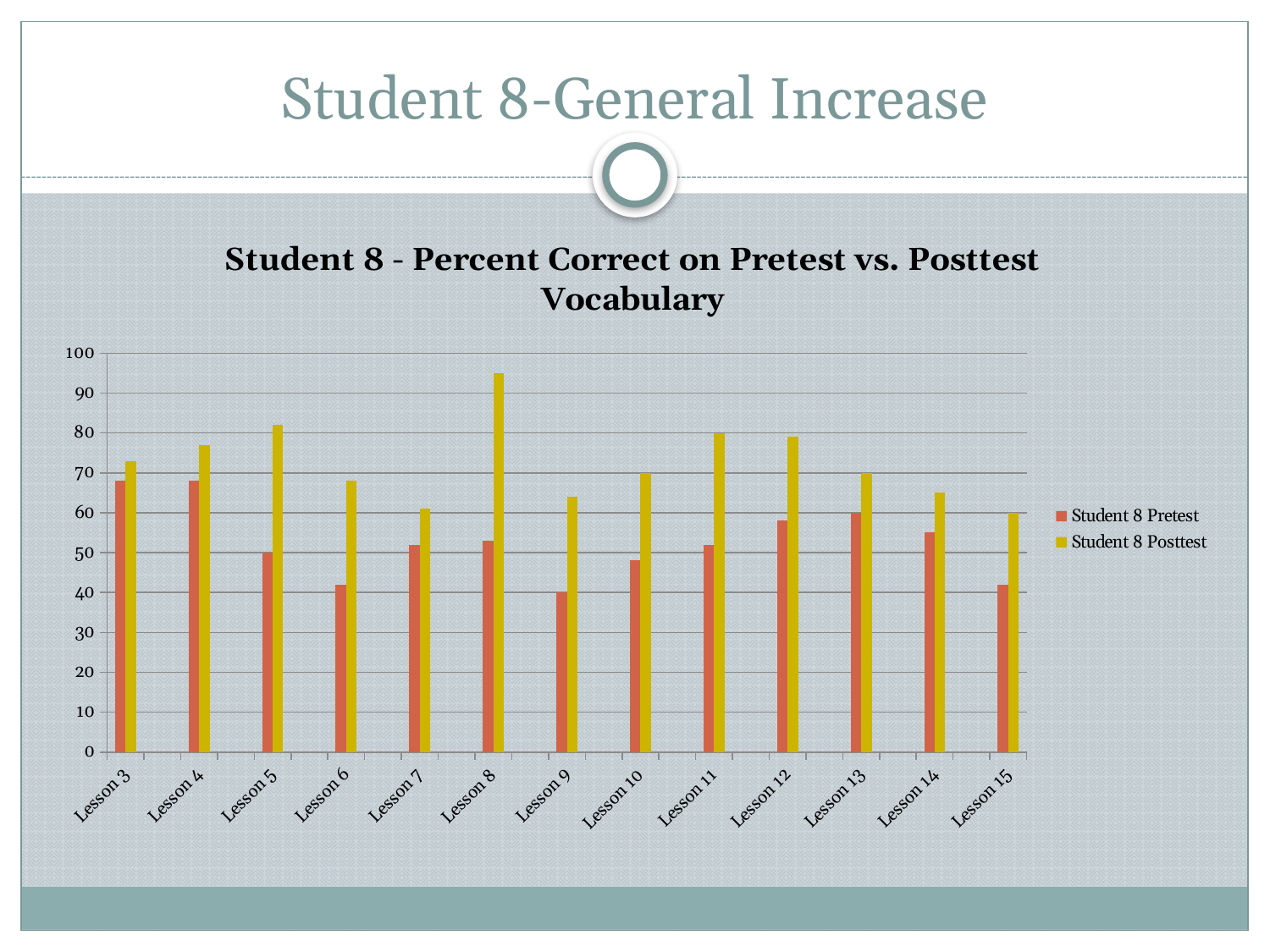

# Student 8-General Increase

### Chart: Student 8 - Percent Correct on Pretest vs. Posttest Vocabulary

| Category | Student 8 Pretest | Student 8 Posttest |
|---|---|---|
| Lesson 3 | 68.0 | 73.0 |
|  | None | None |
| Lesson 4 | 68.0 | 77.0 |
|  | None | None |
| Lesson 5 | 50.0 | 82.0 |
|  | None | None |
| Lesson 6 | 42.0 | 68.0 |
|  | None | None |
| Lesson 7 | 52.0 | 61.0 |
|  | None | None |
| Lesson 8 | 53.0 | 95.0 |
|  | None | None |
| Lesson 9 | 40.0 | 64.0 |
|  | None | None |
| Lesson 10 | 48.0 | 70.0 |
|  | None | None |
| Lesson 11 | 52.0 | 80.0 |
|  | None | None |
| Lesson 12 | 58.0 | 79.0 |
|  | None | None |
| Lesson 13 | 60.0 | 70.0 |
|  | None | None |
| Lesson 14 | 55.0 | 65.0 |
|  | None | None |
| Lesson 15 | 42.0 | 60.0 |